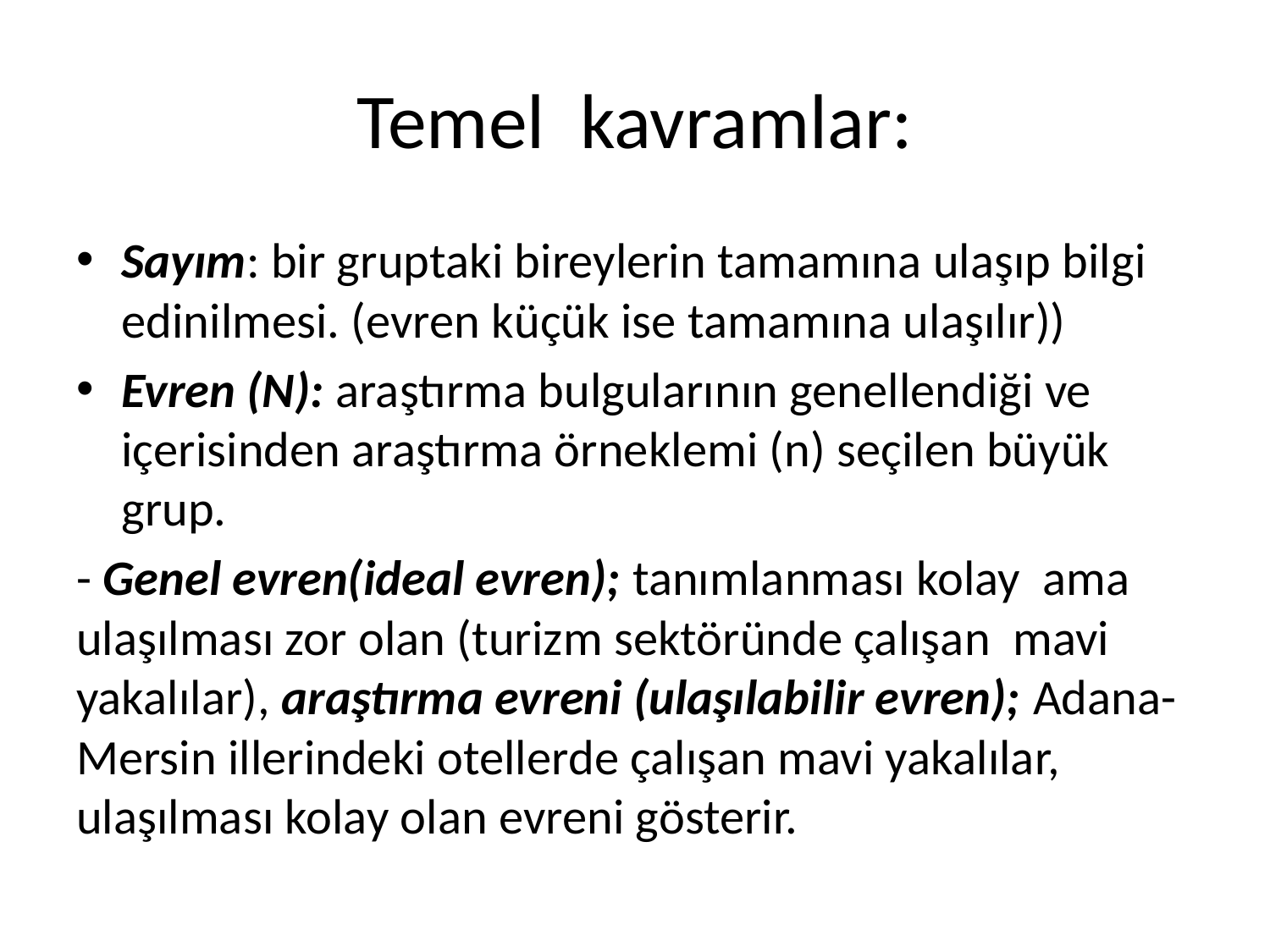

# Temel  kavramlar:
Sayım: bir gruptaki bireylerin tamamına ulaşıp bilgi edinilmesi. (evren küçük ise tamamına ulaşılır))
Evren (N): araştırma bulgularının genellendiği ve içerisinden araştırma örneklemi (n) seçilen büyük grup.
- Genel evren(ideal evren); tanımlanması kolay  ama ulaşılması zor olan (turizm sektöründe çalışan  mavi yakalılar), araştırma evreni (ulaşılabilir evren); Adana-Mersin illerindeki otellerde çalışan mavi yakalılar, ulaşılması kolay olan evreni gösterir.